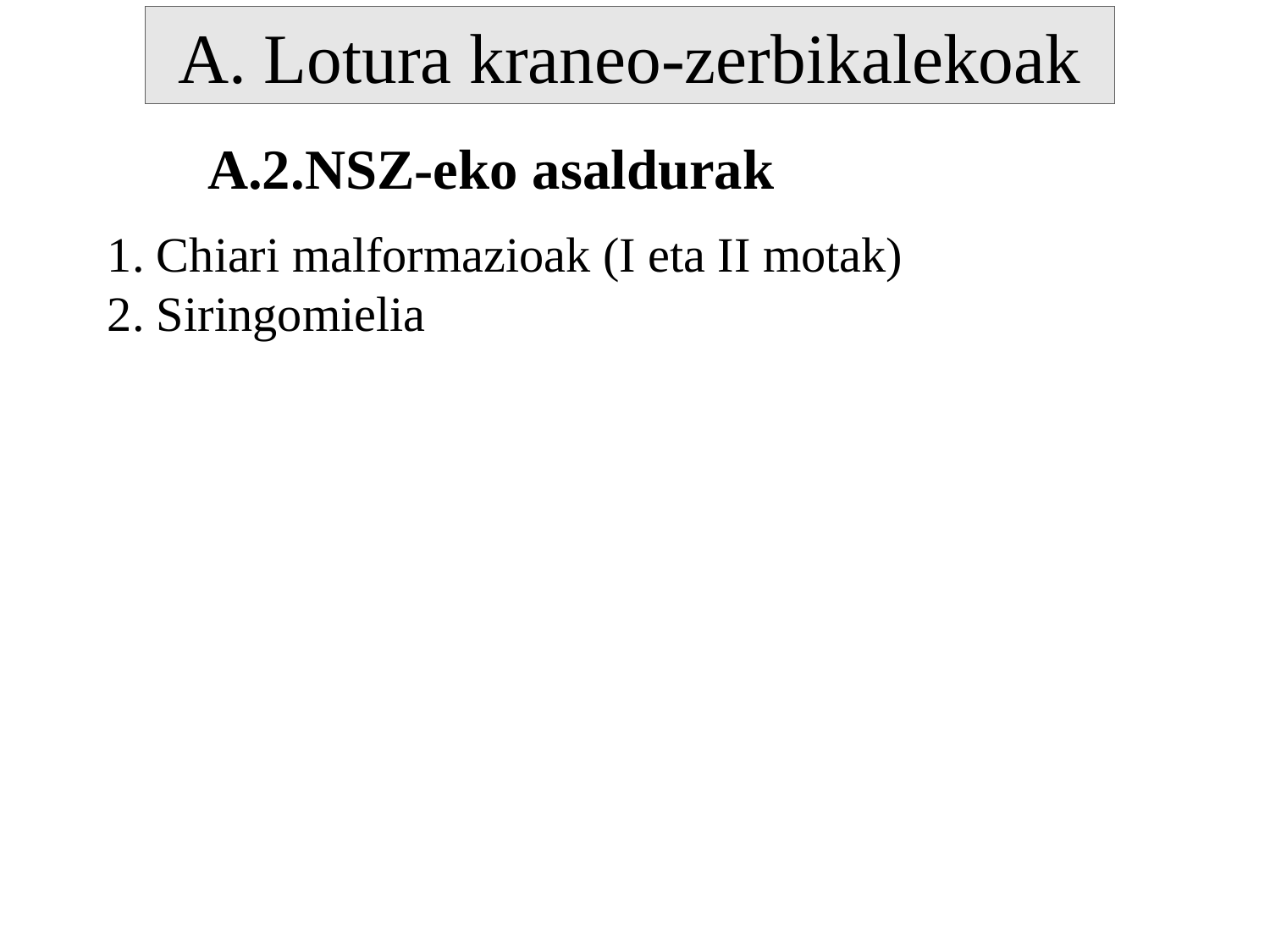

A. Lotura kraneo-zerbikalekoak
A.2.NSZ-eko asaldurak
1. Chiari malformazioak (I eta II motak)
2. Siringomielia